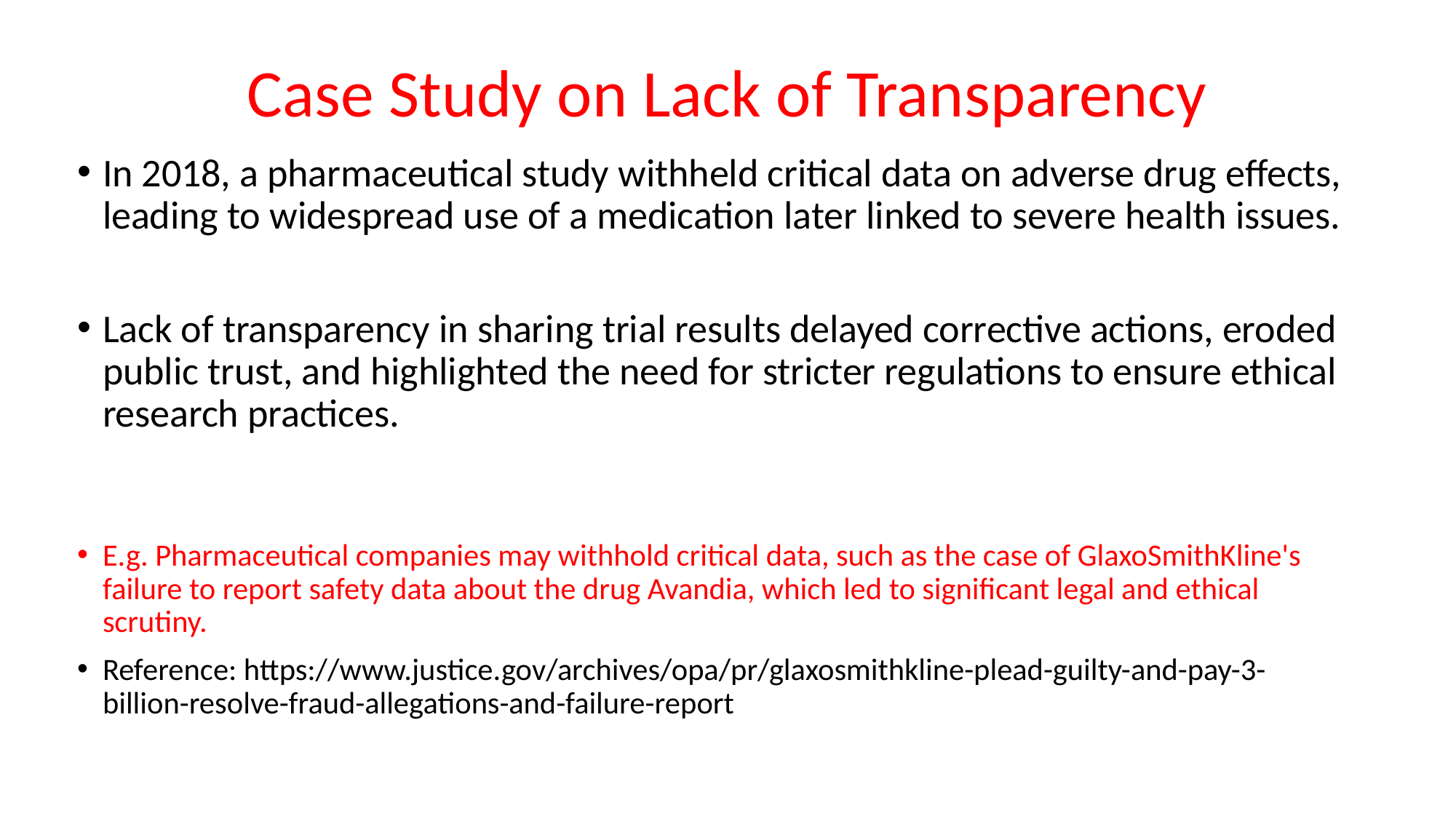

# Case Study on Lack of Transparency
In 2018, a pharmaceutical study withheld critical data on adverse drug effects, leading to widespread use of a medication later linked to severe health issues.

Lack of transparency in sharing trial results delayed corrective actions, eroded public trust, and highlighted the need for stricter regulations to ensure ethical research practices.

E.g. Pharmaceutical companies may withhold critical data, such as the case of GlaxoSmithKline's failure to report safety data about the drug Avandia, which led to significant legal and ethical scrutiny.
Reference: https://www.justice.gov/archives/opa/pr/glaxosmithkline-plead-guilty-and-pay-3-billion-resolve-fraud-allegations-and-failure-report

17